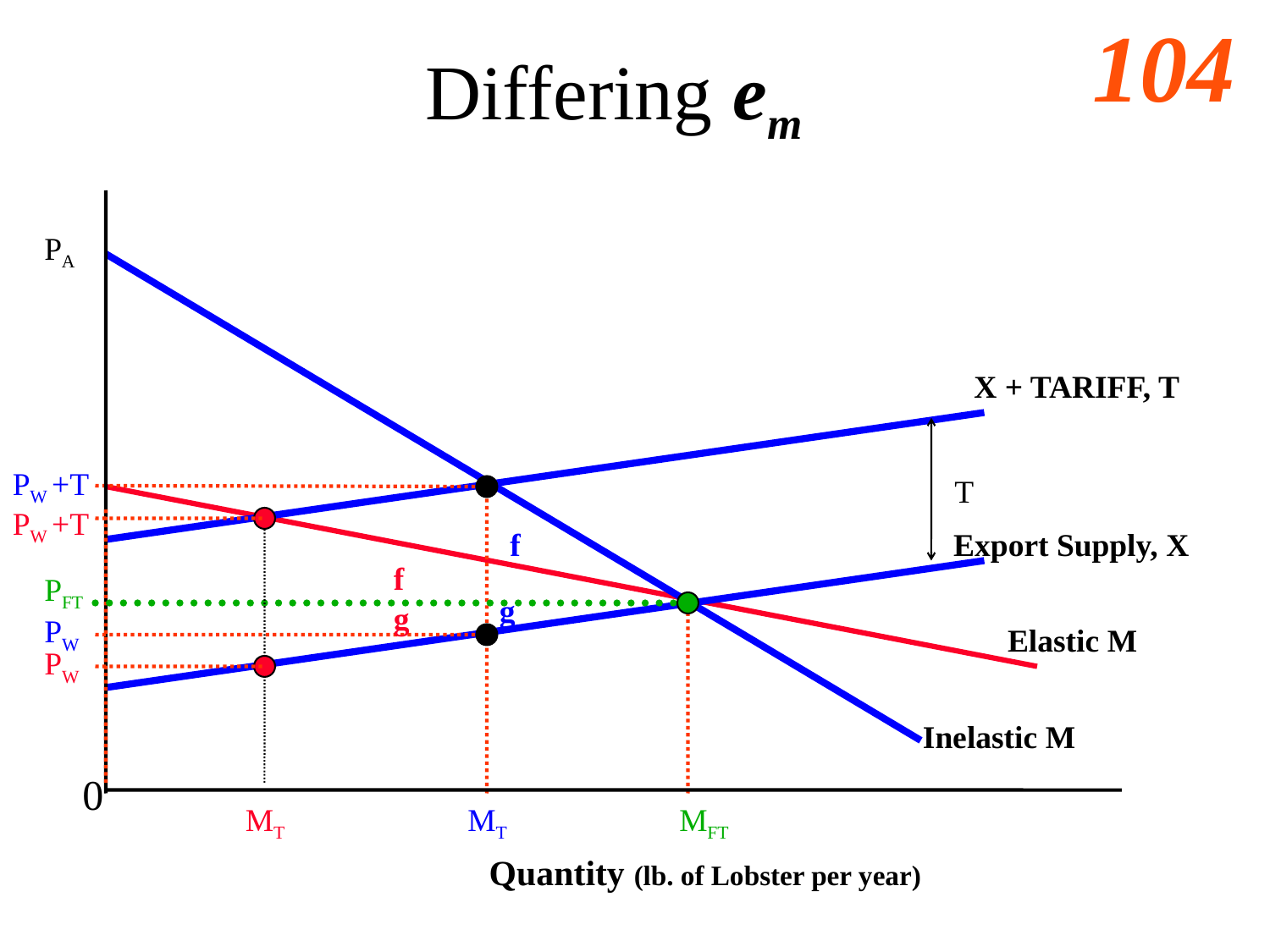

# Differing em

PA

X + TARIFF, T

PW +T
T

PW +T

f
Export Supply, X
f

PFT
g
g

PW
Elastic M

PW

Inelastic M
0
MT
MT
MFT
Quantity (lb. of Lobster per year)